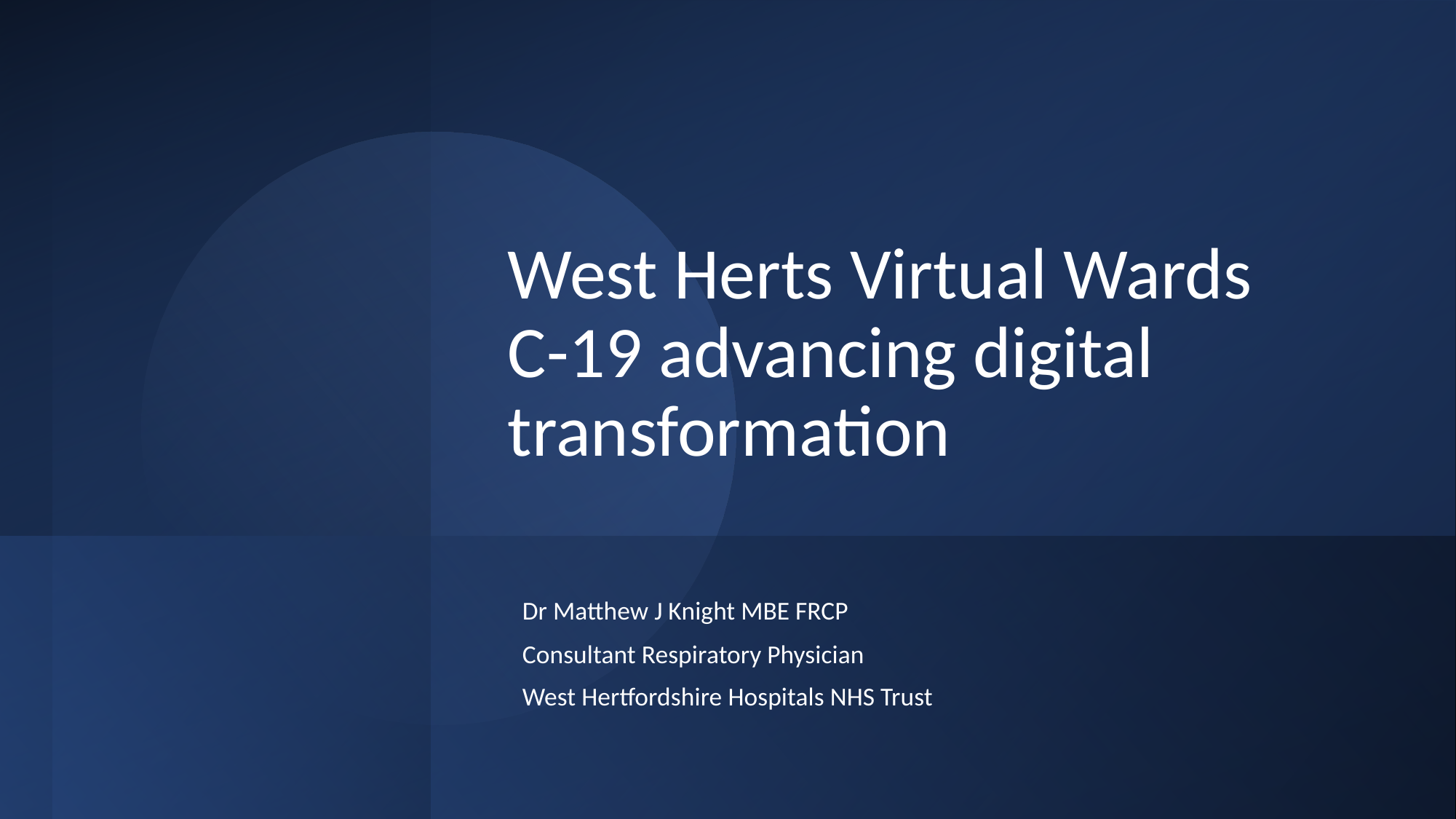

# West Herts Virtual Wards C-19 advancing digital transformation

Dr Matthew J Knight MBE FRCP
Consultant Respiratory Physician
West Hertfordshire Hospitals NHS Trust